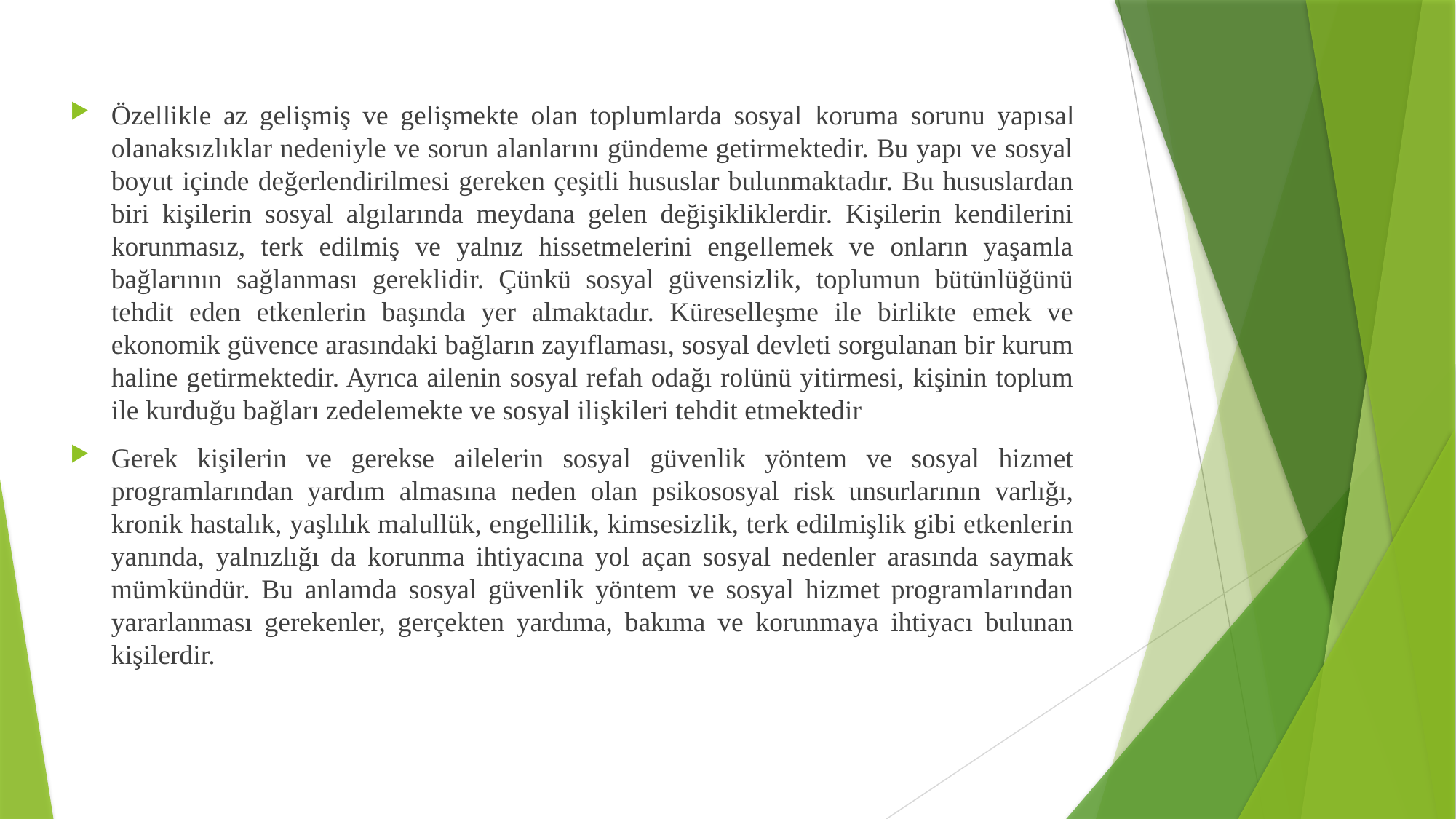

Özellikle az gelişmiş ve gelişmekte olan toplumlarda sosyal koruma sorunu yapısal olanaksızlıklar nedeniyle ve sorun alanlarını gündeme getirmektedir. Bu yapı ve sosyal boyut içinde değerlendirilmesi gereken çeşitli hususlar bulunmaktadır. Bu hususlardan biri kişilerin sosyal algılarında meydana gelen değişikliklerdir. Kişilerin kendilerini korunmasız, terk edilmiş ve yalnız hissetmelerini engellemek ve onların yaşamla bağlarının sağlanması gereklidir. Çünkü sosyal güvensizlik, toplumun bütünlüğünü tehdit eden etkenlerin başında yer almaktadır. Küreselleşme ile birlikte emek ve ekonomik güvence arasındaki bağların zayıflaması, sosyal devleti sorgulanan bir kurum haline getirmektedir. Ayrıca ailenin sosyal refah odağı rolünü yitirmesi, kişinin toplum ile kurduğu bağları zedelemekte ve sosyal ilişkileri tehdit etmektedir
Gerek kişilerin ve gerekse ailelerin sosyal güvenlik yöntem ve sosyal hizmet programlarından yardım almasına neden olan psikososyal risk unsurlarının varlığı, kronik hastalık, yaşlılık malullük, engellilik, kimsesizlik, terk edilmişlik gibi etkenlerin yanında, yalnızlığı da korunma ihtiyacına yol açan sosyal nedenler arasında saymak mümkündür. Bu anlamda sosyal güvenlik yöntem ve sosyal hizmet programlarından yararlanması gerekenler, gerçekten yardıma, bakıma ve korunmaya ihtiyacı bulunan kişilerdir.